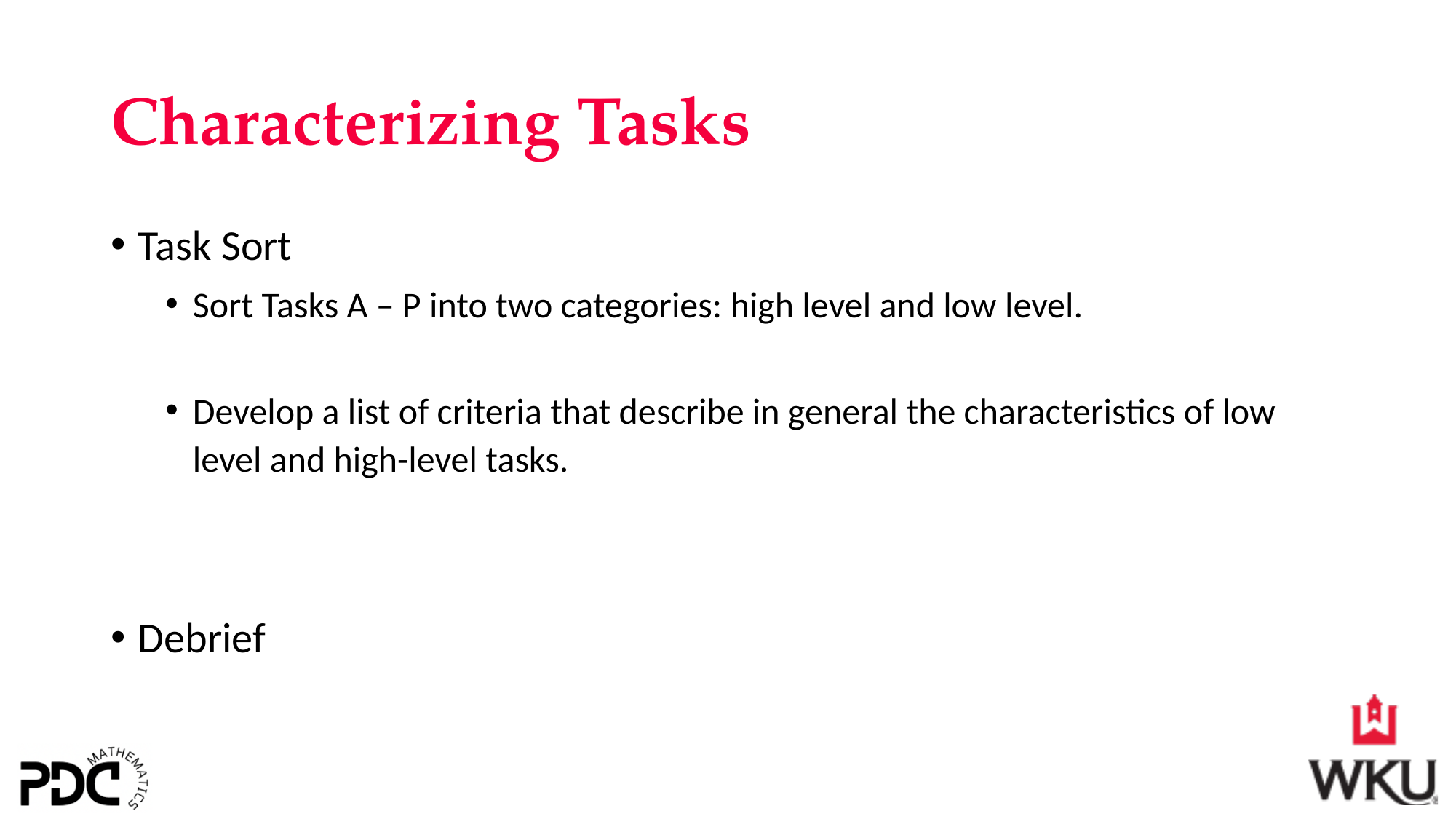

# Characterizing Tasks
Task Sort
Sort Tasks A – P into two categories: high level and low level.

Develop a list of criteria that describe in general the characteristics of low level and high-level tasks.

Debrief